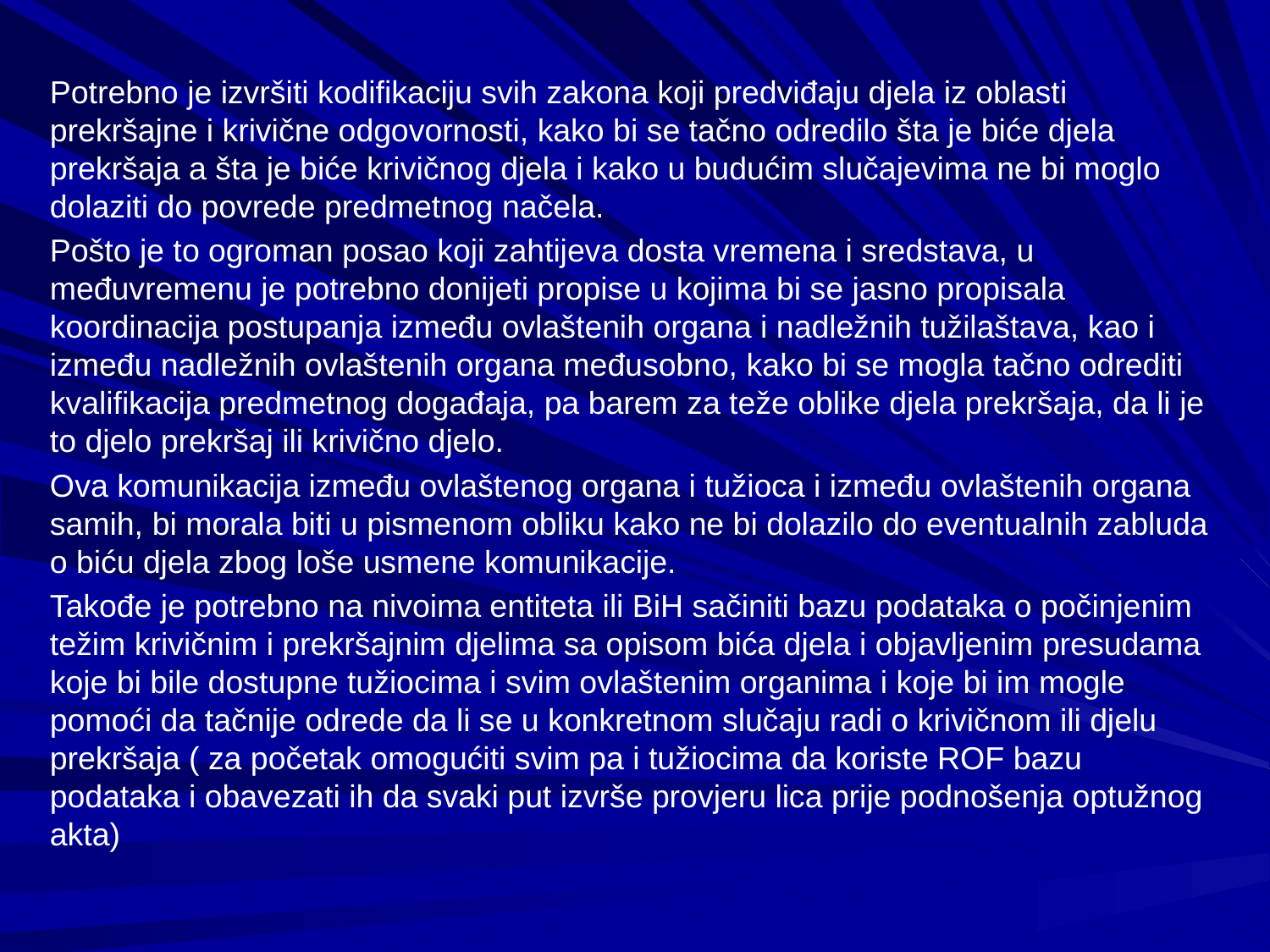

Potrebno je izvršiti kodifikaciju svih zakona koji predviđaju djela iz oblasti prekršajne i krivične odgovornosti, kako bi se tačno odredilo šta je biće djela prekršaja a šta je biće krivičnog djela i kako u budućim slučajevima ne bi moglo dolaziti do povrede predmetnog načela.
Pošto je to ogroman posao koji zahtijeva dosta vremena i sredstava, u međuvremenu je potrebno donijeti propise u kojima bi se jasno propisala koordinacija postupanja između ovlaštenih organa i nadležnih tužilaštava, kao i između nadležnih ovlaštenih organa međusobno, kako bi se mogla tačno odrediti kvalifikacija predmetnog događaja, pa barem za teže oblike djela prekršaja, da li je to djelo prekršaj ili krivično djelo.
Ova komunikacija između ovlaštenog organa i tužioca i između ovlaštenih organa samih, bi morala biti u pismenom obliku kako ne bi dolazilo do eventualnih zabluda o biću djela zbog loše usmene komunikacije.
Takođe je potrebno na nivoima entiteta ili BiH sačiniti bazu podataka o počinjenim težim krivičnim i prekršajnim djelima sa opisom bića djela i objavljenim presudama koje bi bile dostupne tužiocima i svim ovlaštenim organima i koje bi im mogle pomoći da tačnije odrede da li se u konkretnom slučaju radi o krivičnom ili djelu prekršaja ( za početak omogućiti svim pa i tužiocima da koriste ROF bazu podataka i obavezati ih da svaki put izvrše provjeru lica prije podnošenja optužnog akta)